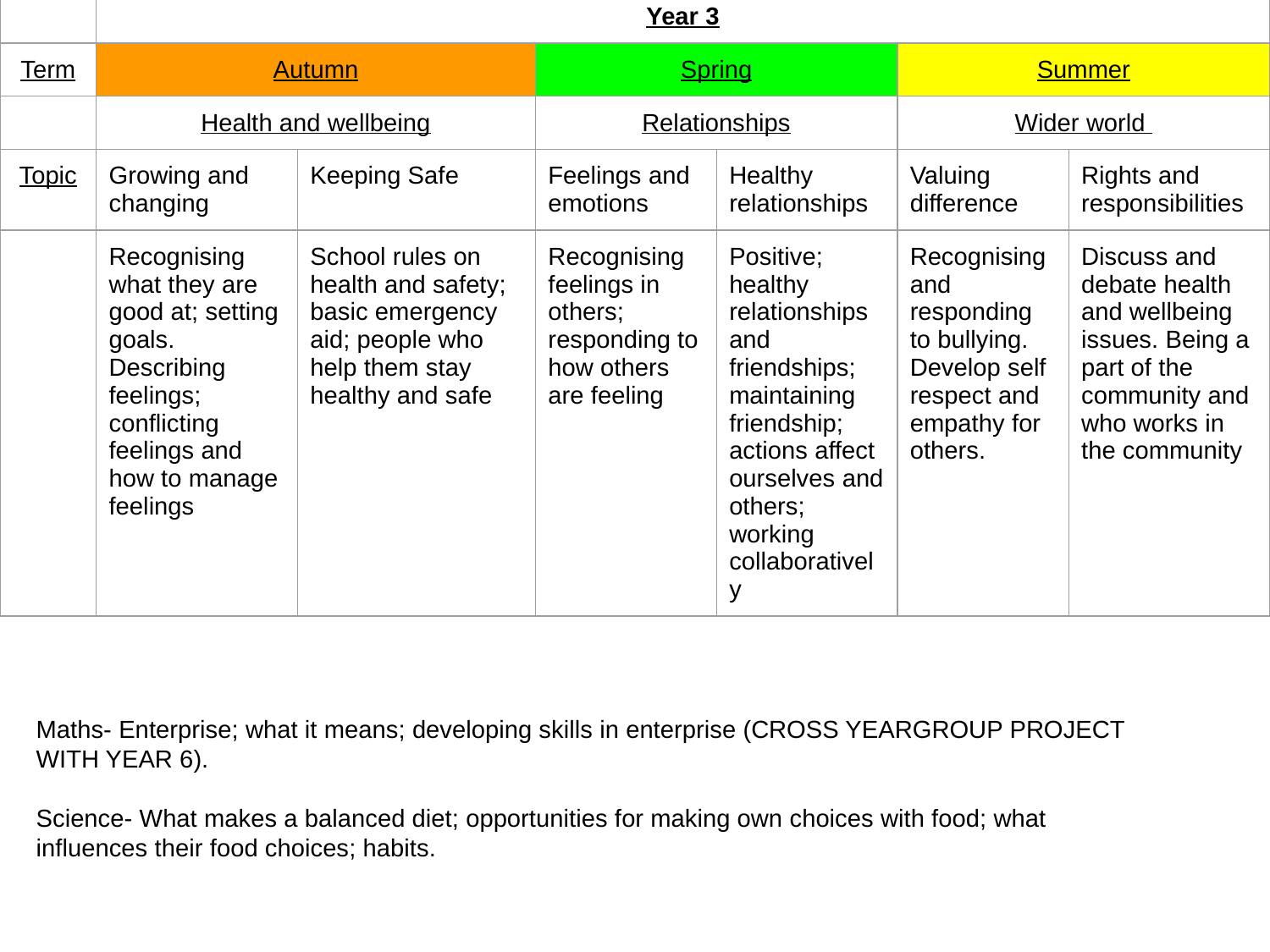

|  | Year 3 |  |  |  |  |  |
| --- | --- | --- | --- | --- | --- | --- |
| Term | Autumn |  | Spring |  | Summer |  |
|  | Health and wellbeing |  | Relationships |  | Wider world |  |
| Topic | Growing and changing | Keeping Safe | Feelings and emotions | Healthy relationships | Valuing difference | Rights and responsibilities |
|  | Recognising what they are good at; setting goals. Describing feelings; conflicting feelings and how to manage feelings | School rules on health and safety; basic emergency aid; people who help them stay healthy and safe | Recognising feelings in others; responding to how others are feeling | Positive; healthy relationships and friendships; maintaining friendship; actions affect ourselves and others; working collaboratively | Recognising and responding to bullying. Develop self respect and empathy for others. | Discuss and debate health and wellbeing issues. Being a part of the community and who works in the community |
Maths- Enterprise; what it means; developing skills in enterprise (CROSS YEARGROUP PROJECT WITH YEAR 6).

Science- What makes a balanced diet; opportunities for making own choices with food; what influences their food choices; habits.